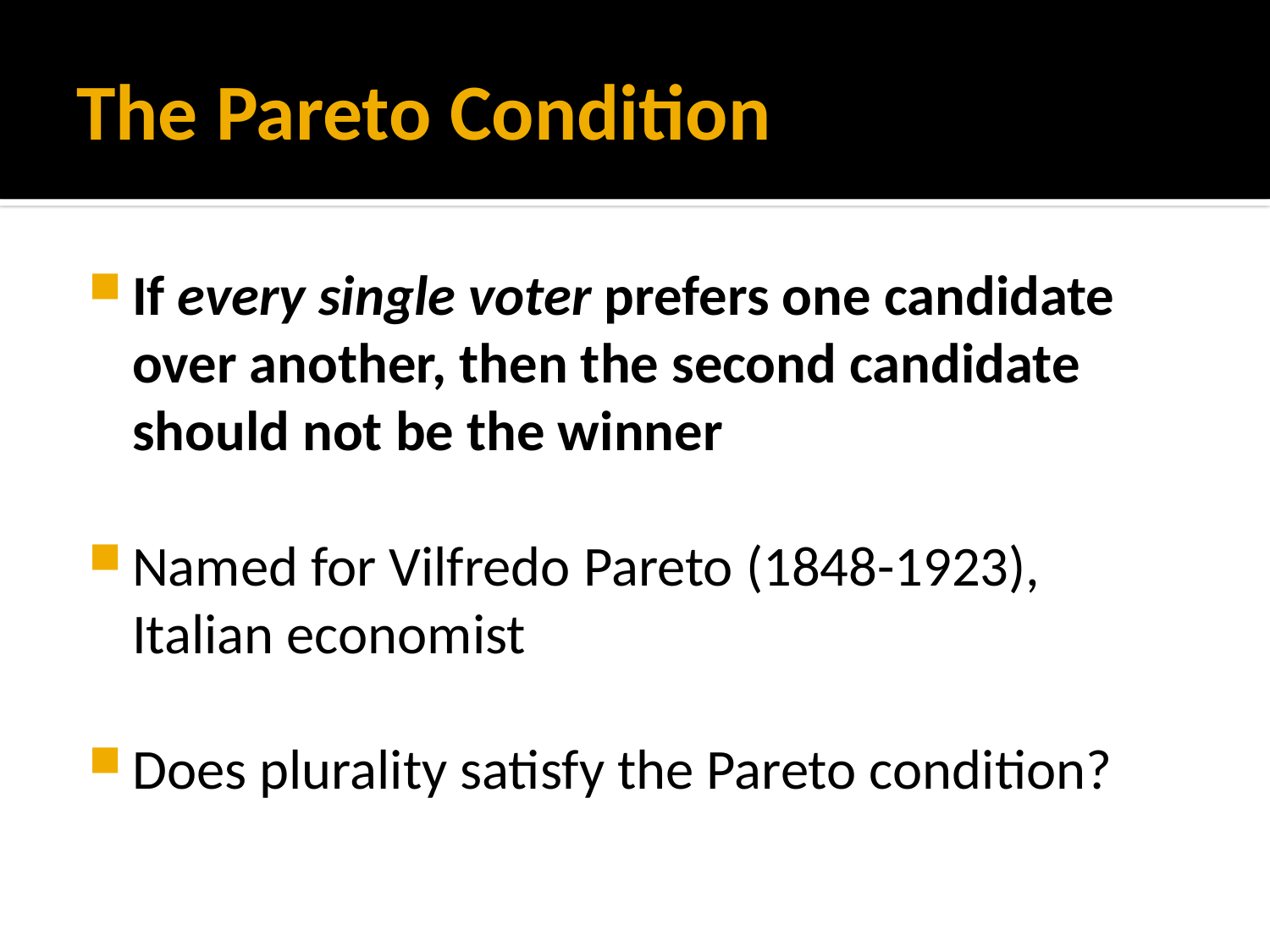

# The Pareto Condition
If every single voter prefers one candidate over another, then the second candidate should not be the winner

Named for Vilfredo Pareto (1848-1923), Italian economist

Does plurality satisfy the Pareto condition?